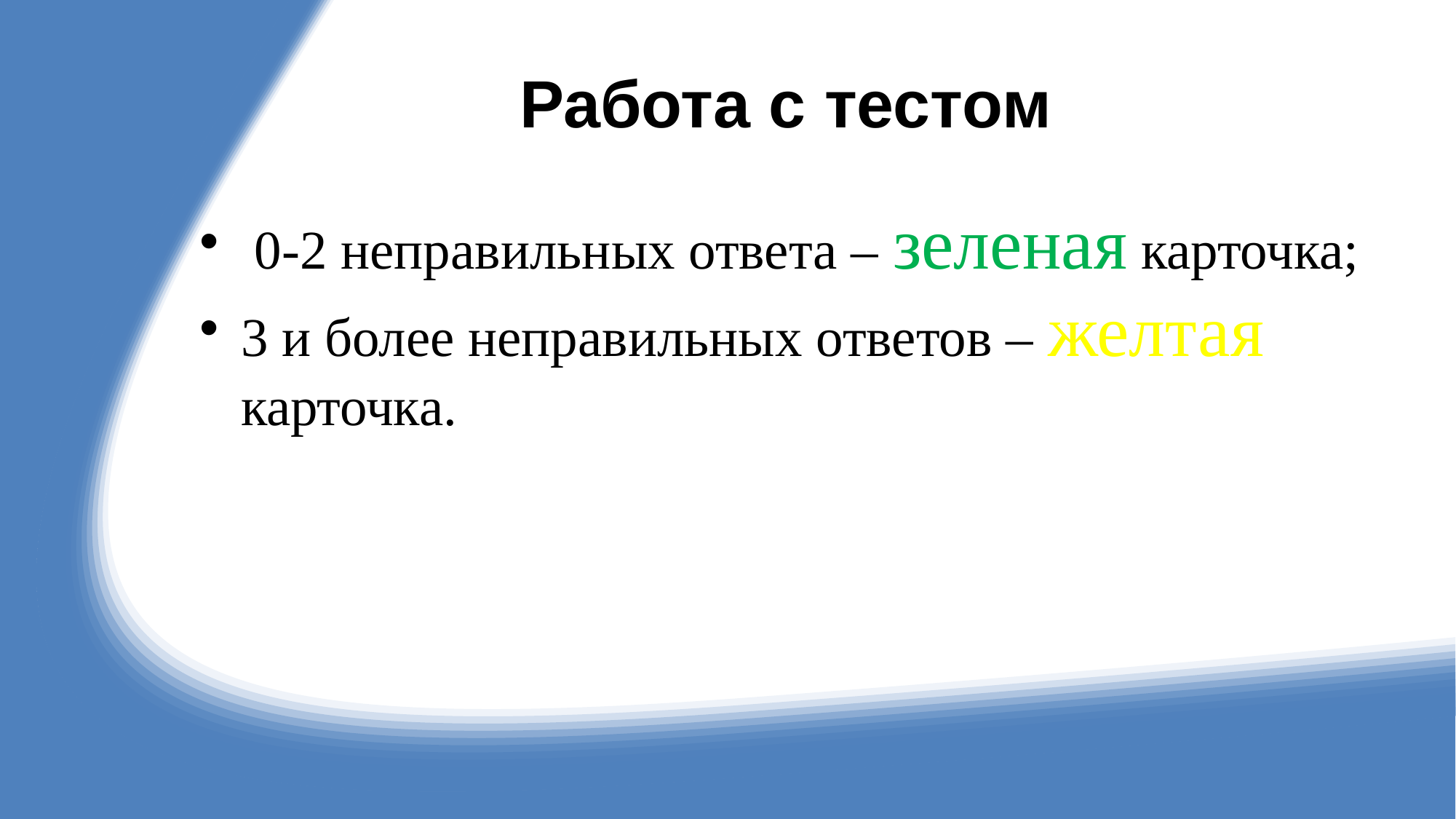

# Работа с тестом
 0-2 неправильных ответа – зеленая карточка;
3 и более неправильных ответов – желтая карточка.